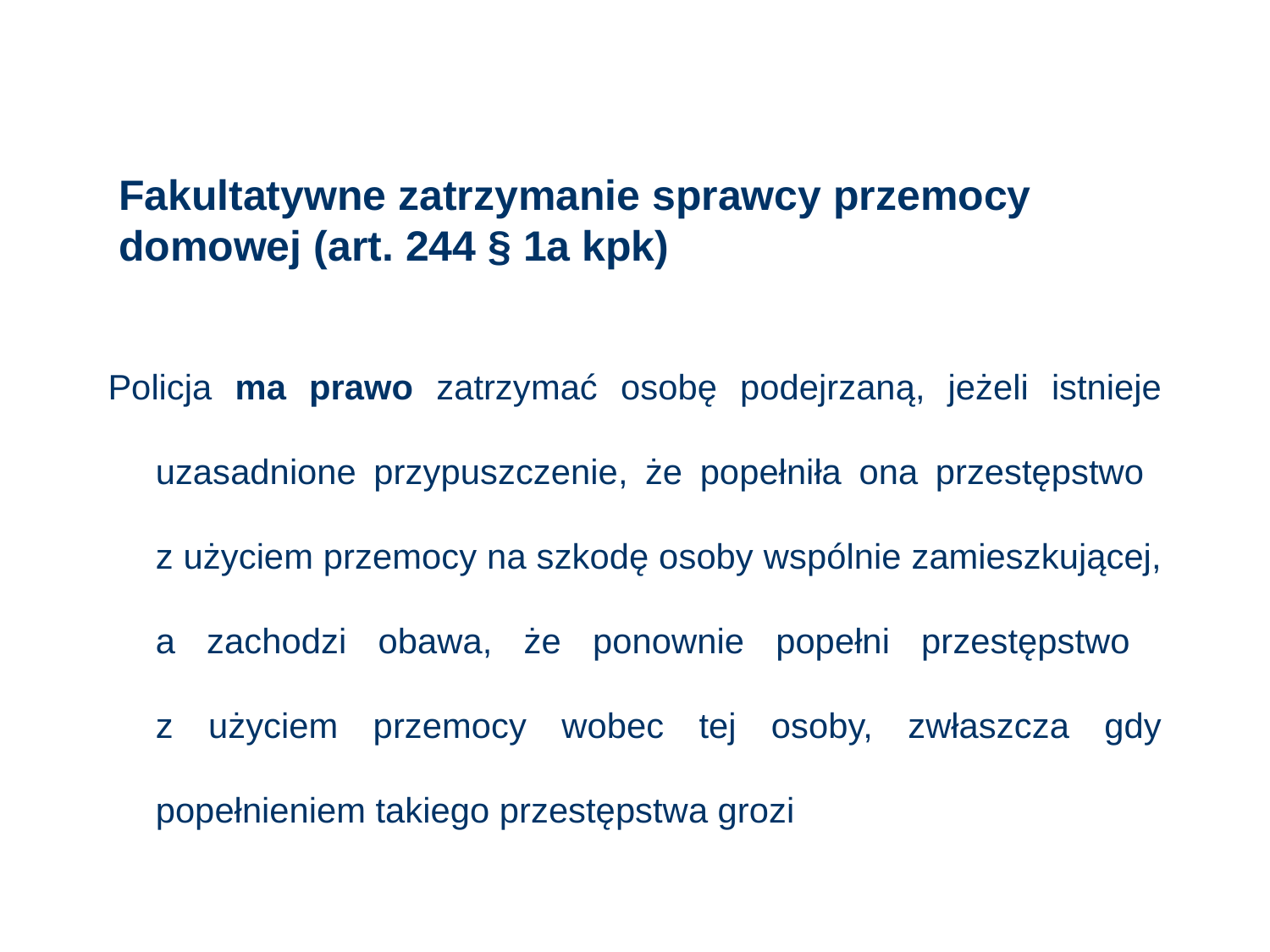

# Fakultatywne zatrzymanie sprawcy przemocy domowej (art. 244 § 1a kpk)
Policja ma prawo zatrzymać osobę podejrzaną, jeżeli istnieje uzasadnione przypuszczenie, że popełniła ona przestępstwo
z użyciem przemocy na szkodę osoby wspólnie zamieszkującej, a zachodzi obawa, że ponownie popełni przestępstwo
z użyciem przemocy wobec tej osoby, zwłaszcza gdy popełnieniem takiego przestępstwa grozi
53